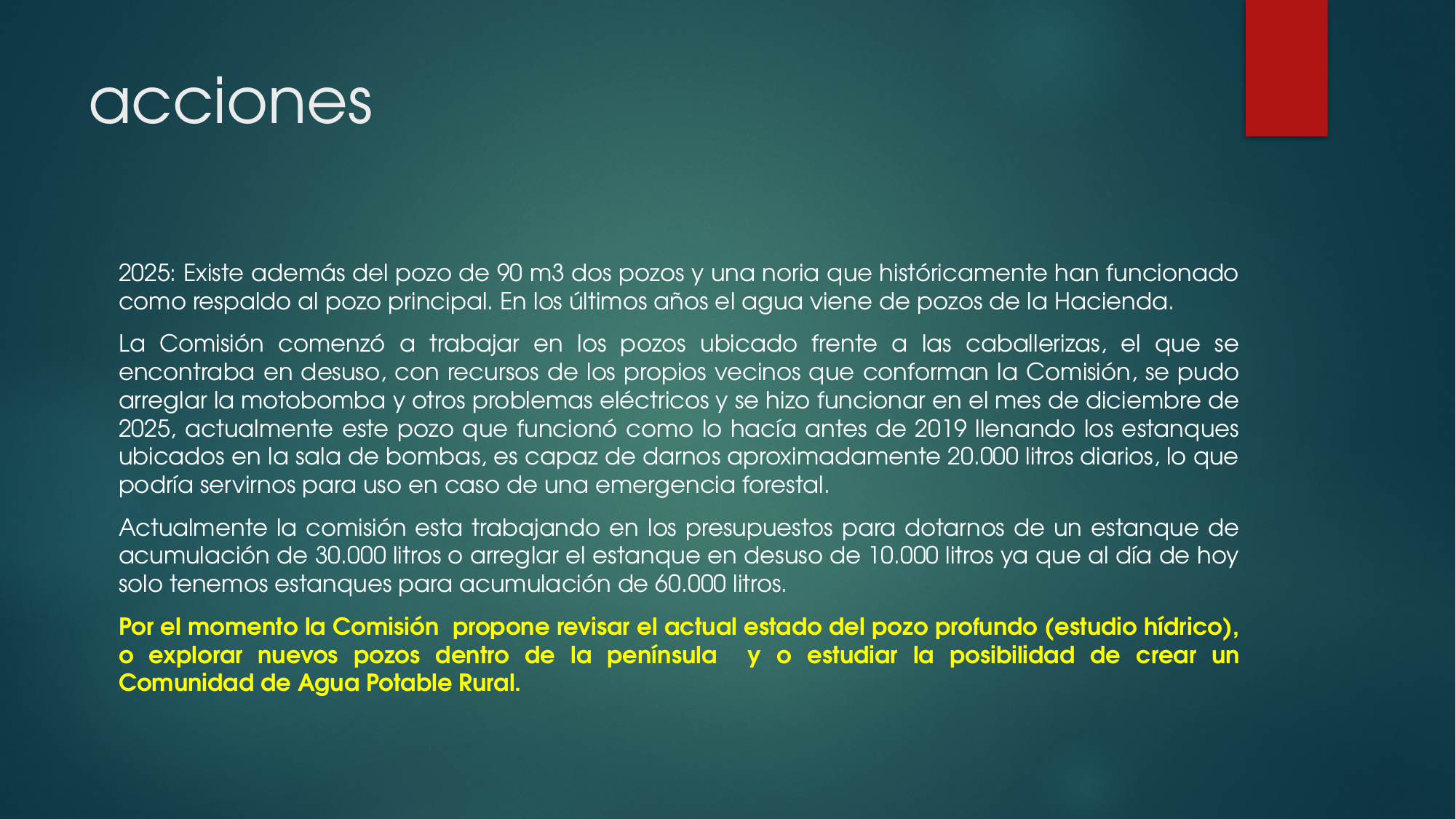

# acciones

2025: Existe además del pozo de 90 m3 dos pozos y una noria que históricamente han funcionado como respaldo al pozo principal. En los últimos años el agua viene de pozos de la Hacienda.
La Comisión comenzó a trabajar en los pozos ubicado frente a las caballerizas, el que se encontraba en desuso, con recursos de los propios vecinos que conforman la Comisión, se pudo arreglar la motobomba y otros problemas eléctricos y se hizo funcionar en el mes de diciembre de 2025, actualmente este pozo que funcionó como lo hacía antes de 2019 llenando los estanques ubicados en la sala de bombas, es capaz de darnos aproximadamente 20.000 litros diarios, lo que podría servirnos para uso en caso de una emergencia forestal.
Actualmente la comisión esta trabajando en los presupuestos para dotarnos de un estanque de acumulación de 30.000 litros o arreglar el estanque en desuso de 10.000 litros ya que al día de hoy solo tenemos estanques para acumulación de 60.000 litros.
Por el momento la Comisión  propone revisar el actual estado del pozo profundo (estudio hídrico), o explorar nuevos pozos dentro de la península  y o estudiar la posibilidad de crear un Comunidad de Agua Potable Rural.